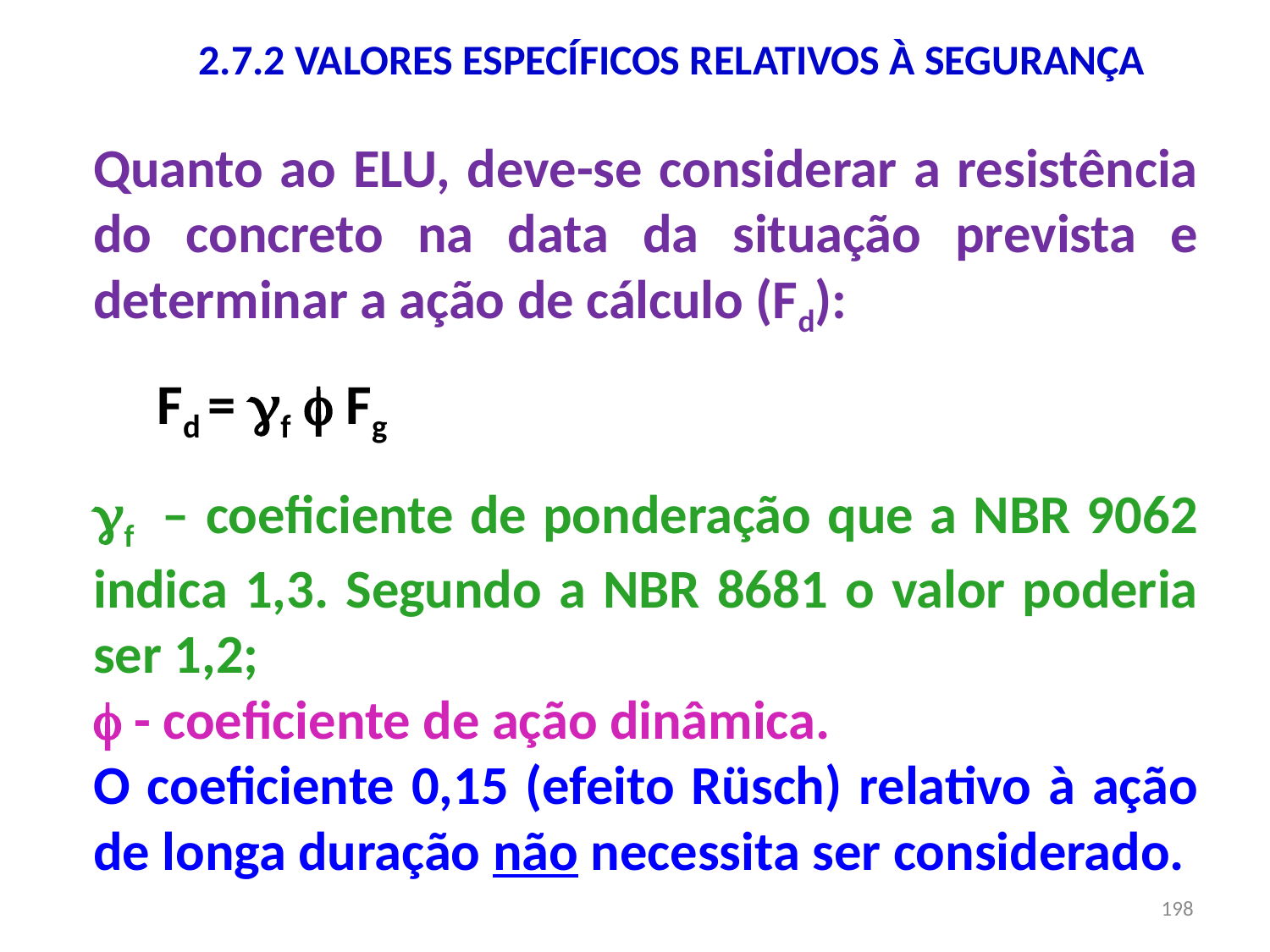

2.7.2 VALORES ESPECÍFICOS RELATIVOS À SEGURANÇA
Quanto ao ELU, deve-se considerar a resistência do concreto na data da situação prevista e determinar a ação de cálculo (Fd):

     Fd = γf φ Fg

γf  – coeficiente de ponderação que a NBR 9062 indica 1,3. Segundo a NBR 8681 o valor poderia ser 1,2;
φ - coeficiente de ação dinâmica.
O coeficiente 0,15 (efeito Rüsch) relativo à ação de longa duração não necessita ser considerado.
198